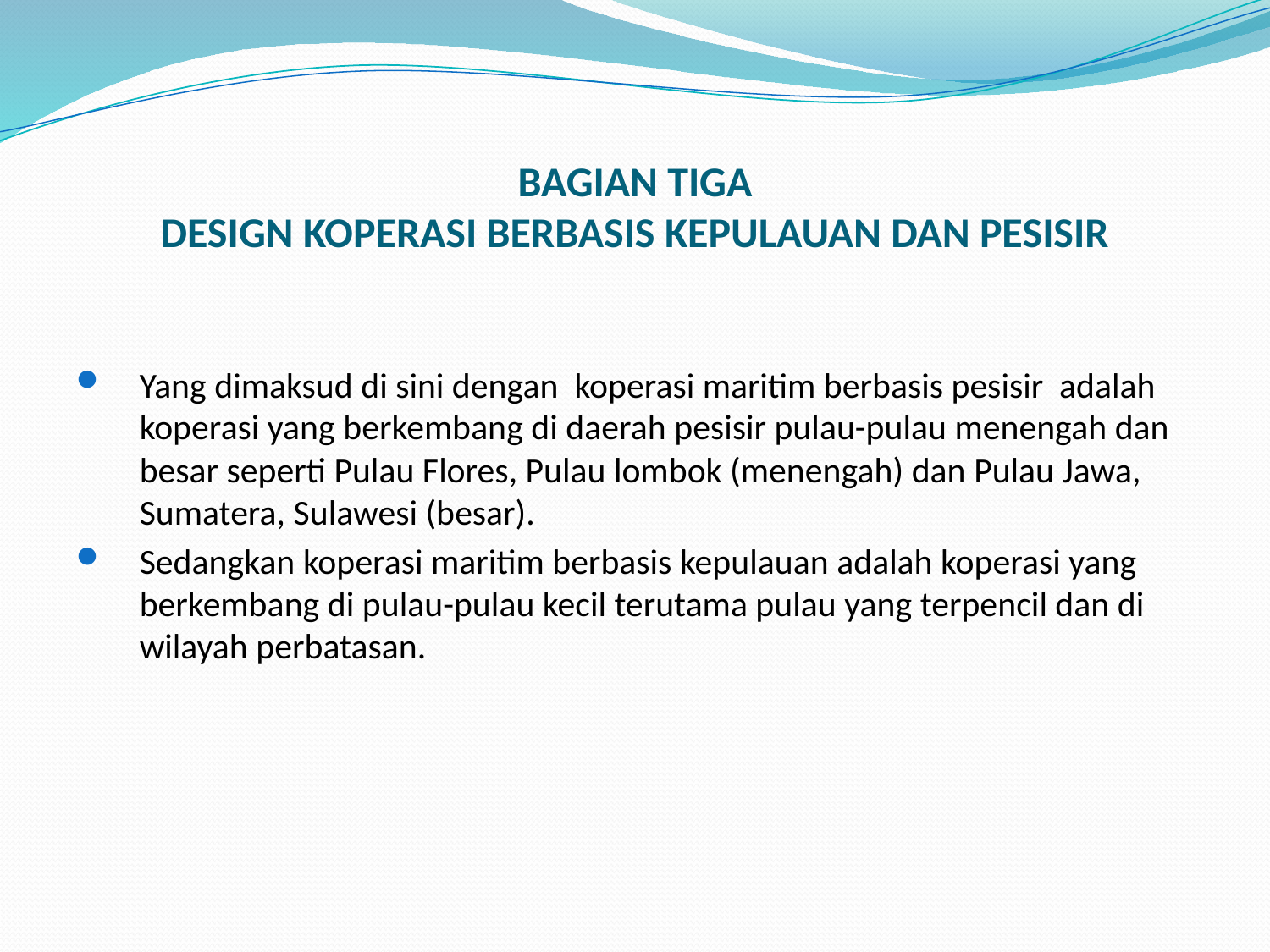

# BAGIAN TIGA DESIGN KOPERASI BERBASIS KEPULAUAN DAN PESISIR

Yang dimaksud di sini dengan  koperasi maritim berbasis pesisir  adalah koperasi yang berkembang di daerah pesisir pulau-pulau menengah dan besar seperti Pulau Flores, Pulau lombok (menengah) dan Pulau Jawa, Sumatera, Sulawesi (besar).
Sedangkan koperasi maritim berbasis kepulauan adalah koperasi yang berkembang di pulau-pulau kecil terutama pulau yang terpencil dan di wilayah perbatasan.